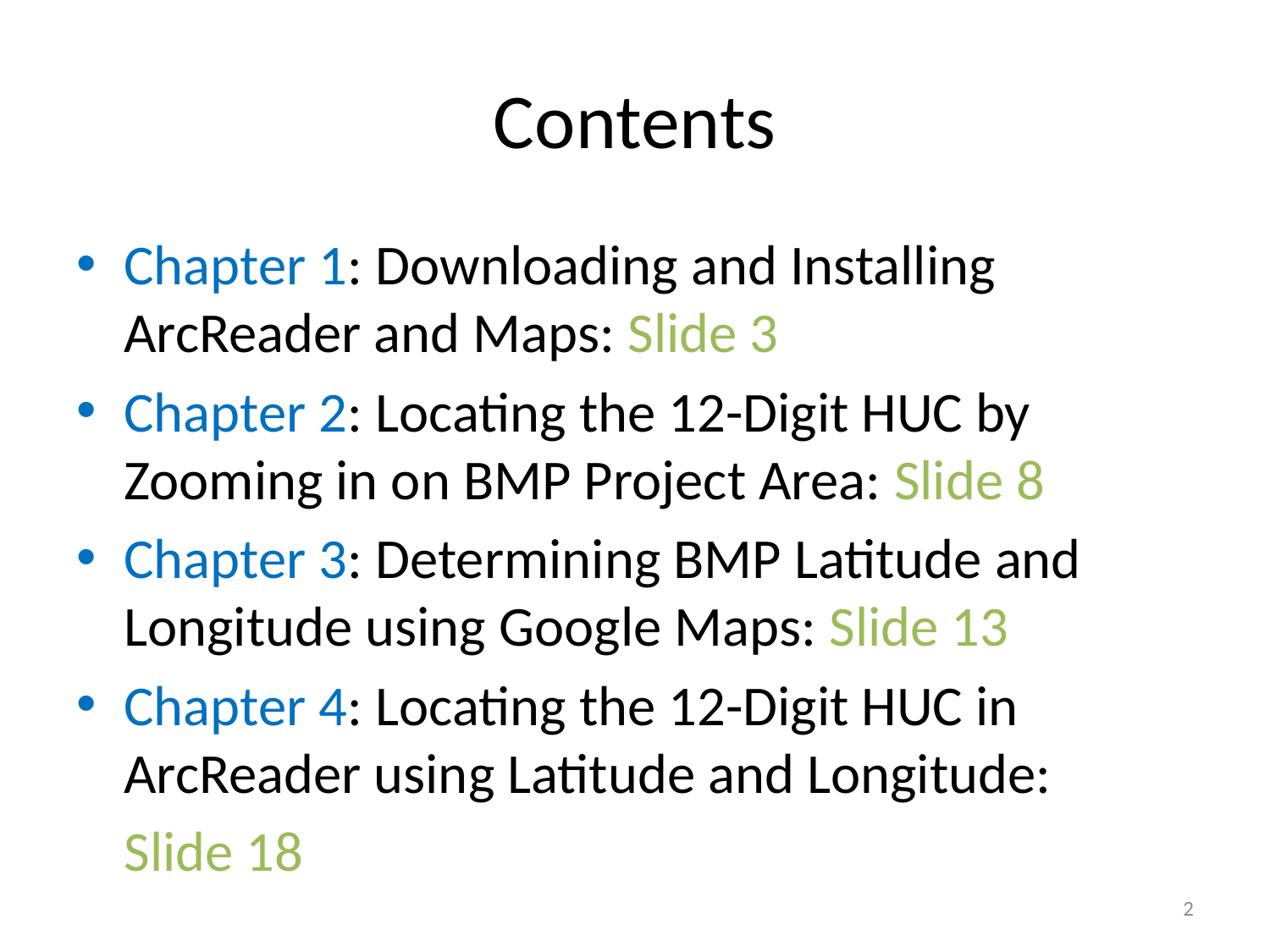

# Contents
Chapter 1: Downloading and Installing ArcReader and Maps: Slide 3
Chapter 2: Locating the 12-Digit HUC by Zooming in on BMP Project Area: Slide 8
Chapter 3: Determining BMP Latitude and Longitude using Google Maps: Slide 13
Chapter 4: Locating the 12-Digit HUC in ArcReader using Latitude and Longitude:
	Slide 18
2